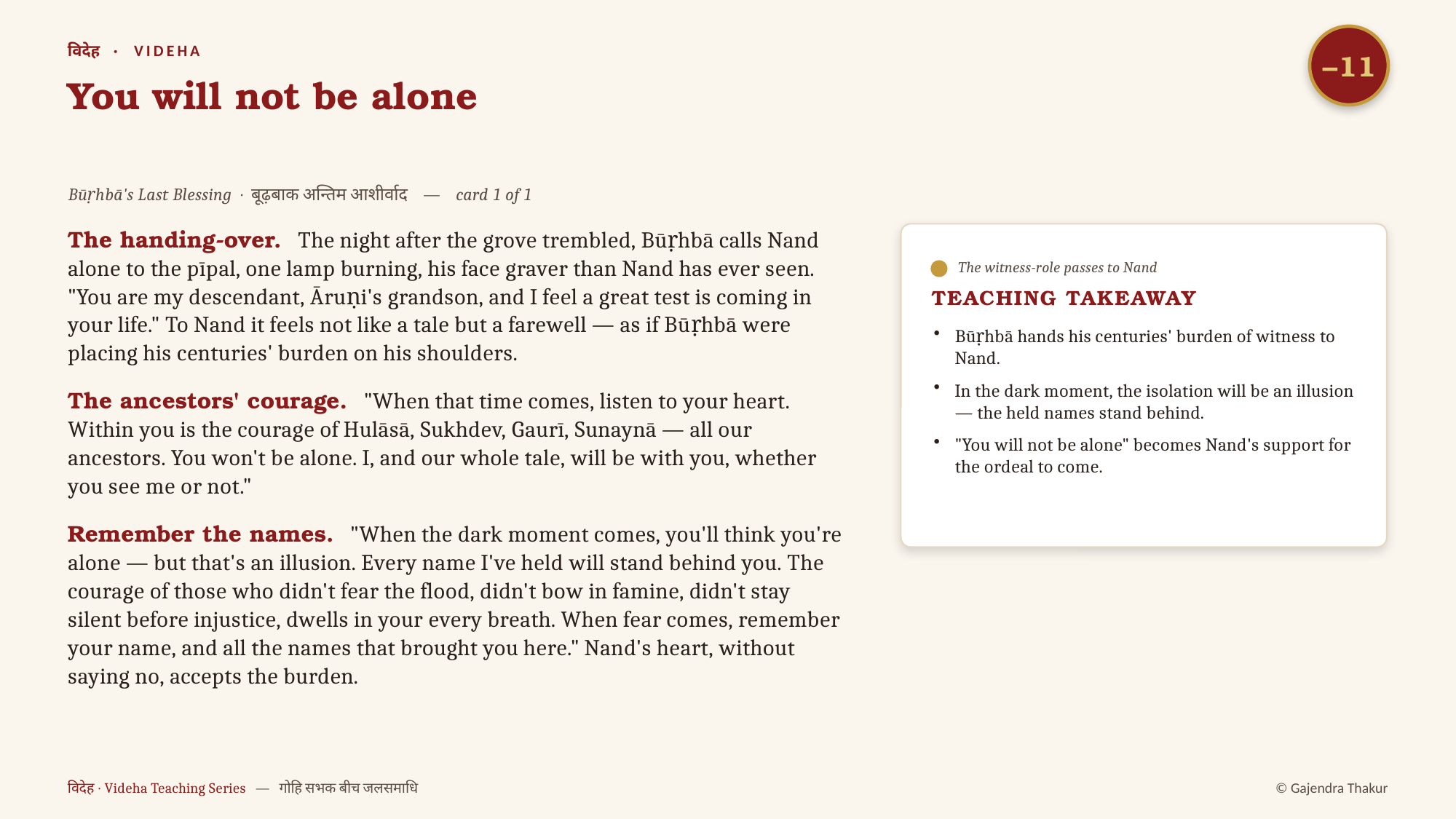

−11
विदेह  ·  VIDEHA
You will not be alone
Būṛhbā's Last Blessing  ·  बूढ़बाक अन्तिम आशीर्वाद    —    card 1 of 1
The handing-over.  The night after the grove trembled, Būṛhbā calls Nand alone to the pīpal, one lamp burning, his face graver than Nand has ever seen. "You are my descendant, Āruṇi's grandson, and I feel a great test is coming in your life." To Nand it feels not like a tale but a farewell — as if Būṛhbā were placing his centuries' burden on his shoulders.
The ancestors' courage.  "When that time comes, listen to your heart. Within you is the courage of Hulāsā, Sukhdev, Gaurī, Sunaynā — all our ancestors. You won't be alone. I, and our whole tale, will be with you, whether you see me or not."
Remember the names.  "When the dark moment comes, you'll think you're alone — but that's an illusion. Every name I've held will stand behind you. The courage of those who didn't fear the flood, didn't bow in famine, didn't stay silent before injustice, dwells in your every breath. When fear comes, remember your name, and all the names that brought you here." Nand's heart, without saying no, accepts the burden.

The witness-role passes to Nand

TEACHING TAKEAWAY
Būṛhbā hands his centuries' burden of witness to Nand.
In the dark moment, the isolation will be an illusion — the held names stand behind.
"You will not be alone" becomes Nand's support for the ordeal to come.
विदेह · Videha Teaching Series   —   गोहि सभक बीच जलसमाधि
© Gajendra Thakur